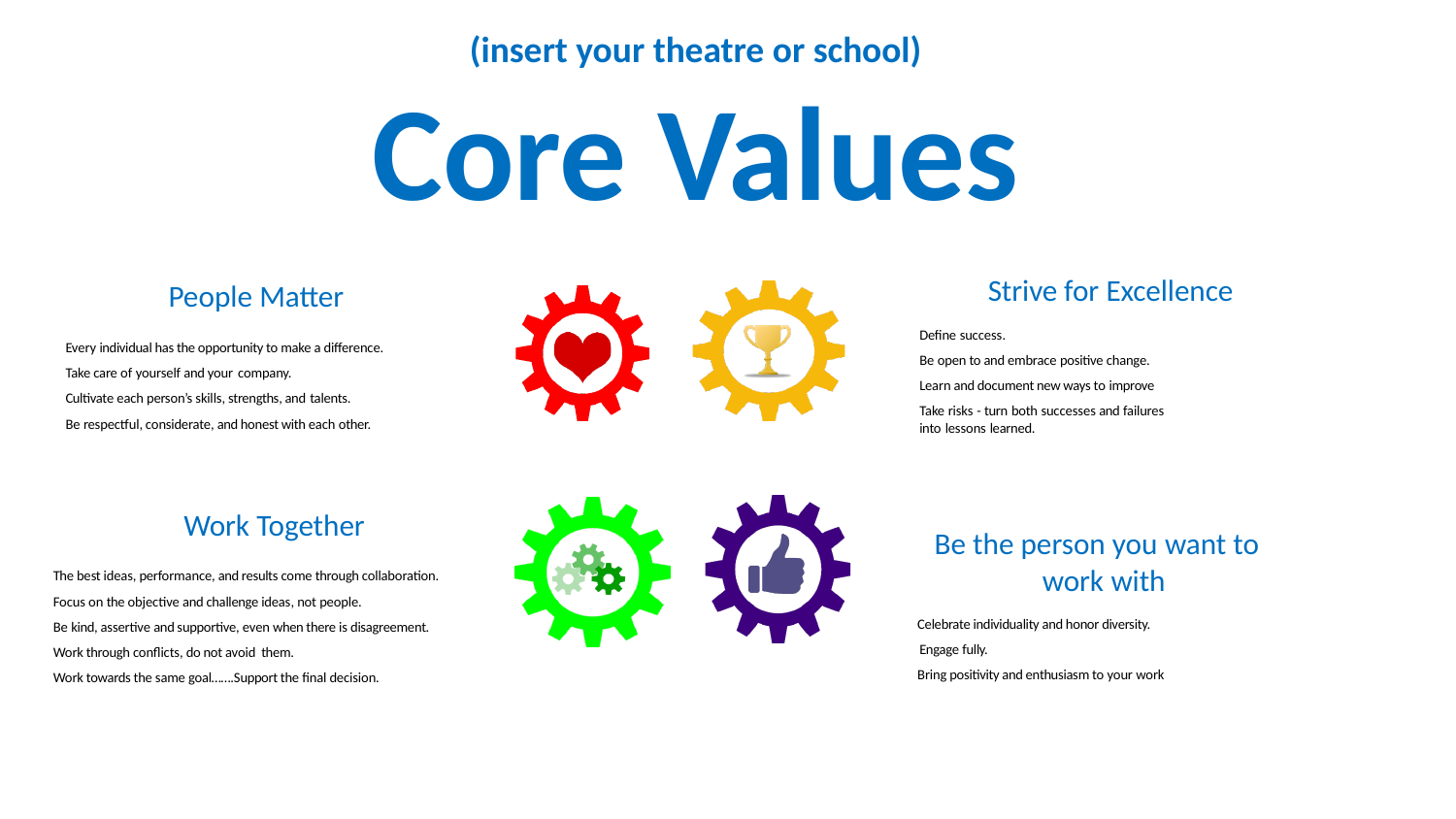

# (insert your theatre or school)
Core Values
Strive for Excellence
Define success.
Be open to and embrace positive change.  Learn and document new ways to improve
Take risks - turn both successes and failures into lessons learned.
People Matter

Every individual has the opportunity to make a difference.  Take care of yourself and your company.
Cultivate each person’s skills, strengths, and talents.
Be respectful, considerate, and honest with each other.

Work Together
The best ideas, performance, and results come through collaboration.  Focus on the objective and challenge ideas, not people.
Be kind, assertive and supportive, even when there is disagreement.  Work through conflicts, do not avoid them.
Work towards the same goal…….Support the final decision.
Be the person you want to  work with
Celebrate individuality and honor diversity.  Engage fully.
Bring positivity and enthusiasm to your work